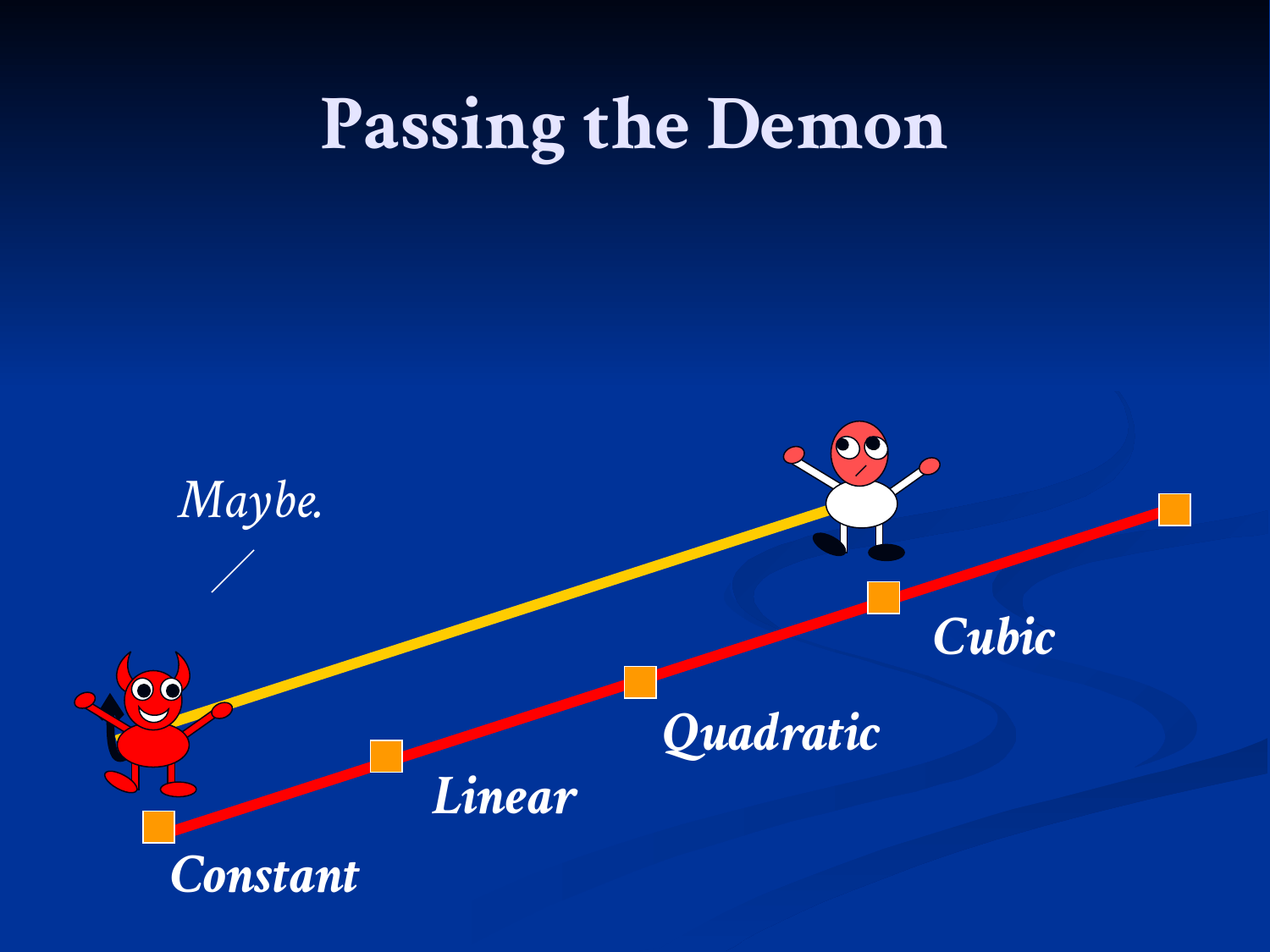

# Passing the Demon

Maybe.

Cubic

Quadratic

Linear

Constant